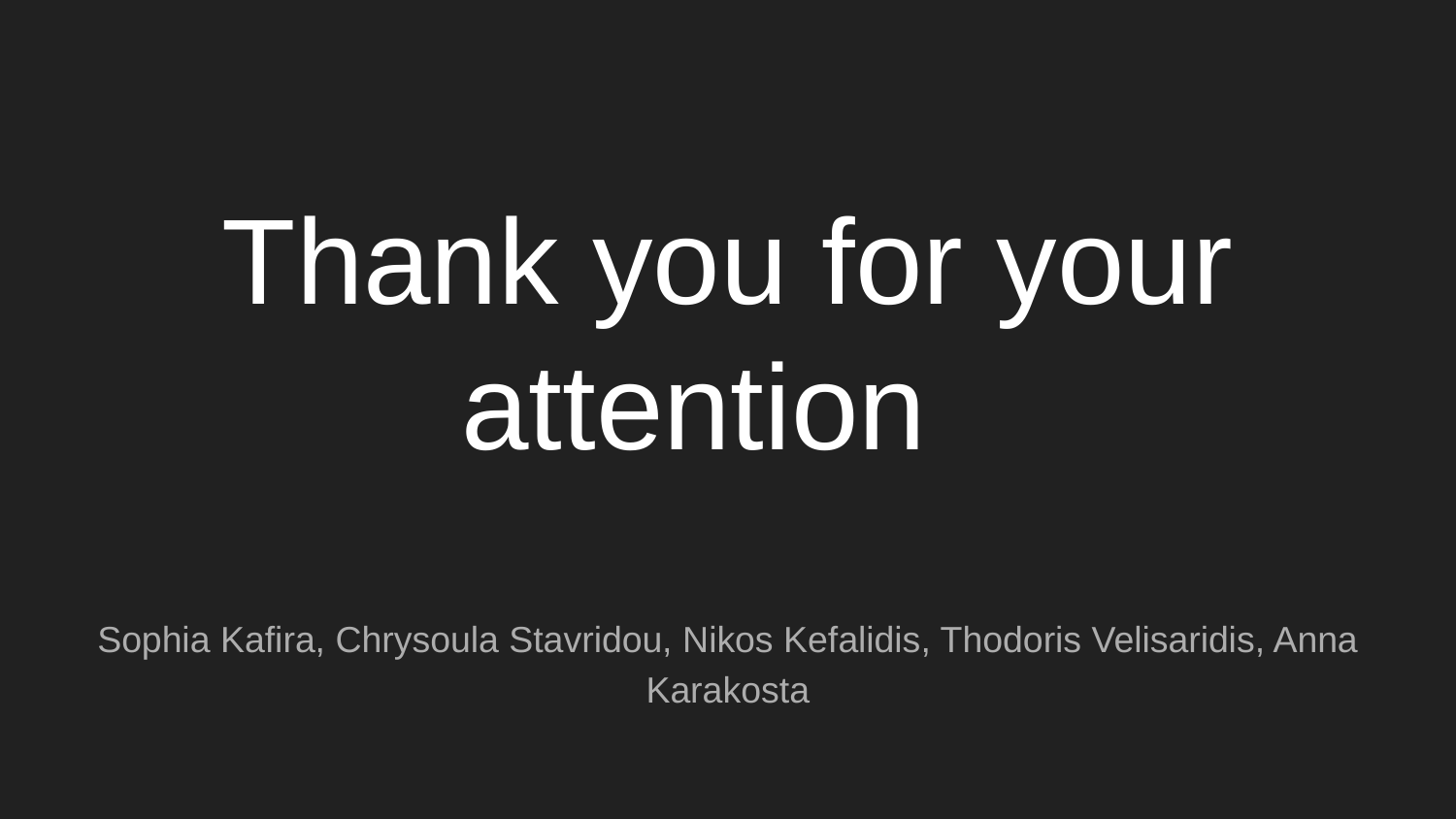

# Thank you for your attention
Sophia Kafira, Chrysoula Stavridou, Nikos Kefalidis, Thodoris Velisaridis, Anna Karakosta